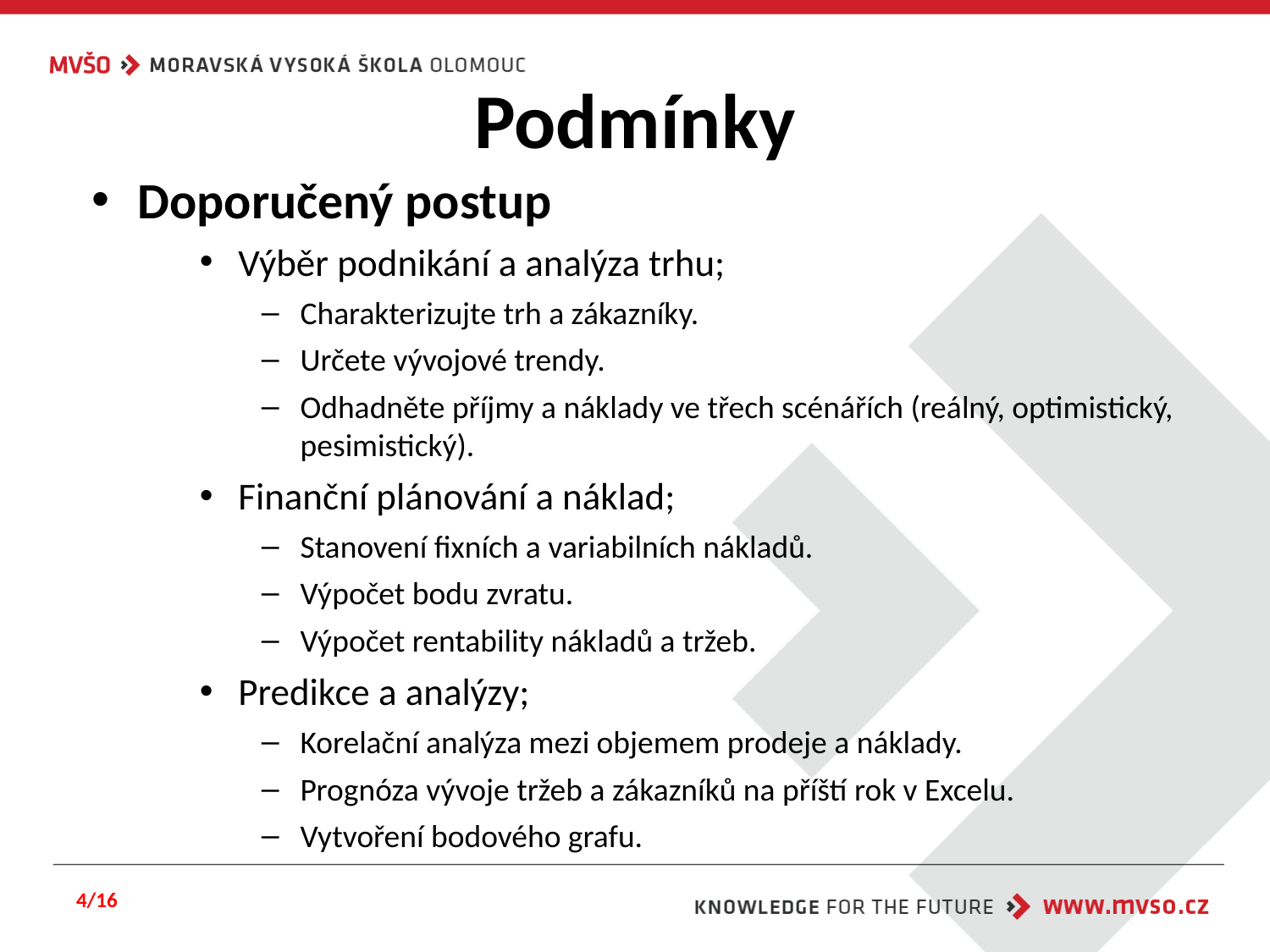

# Podmínky
Doporučený postup
Výběr podnikání a analýza trhu;
Charakterizujte trh a zákazníky.
Určete vývojové trendy.
Odhadněte příjmy a náklady ve třech scénářích (reálný, optimistický, pesimistický).
Finanční plánování a náklad;
Stanovení fixních a variabilních nákladů.
Výpočet bodu zvratu.
Výpočet rentability nákladů a tržeb.
Predikce a analýzy;
Korelační analýza mezi objemem prodeje a náklady.
Prognóza vývoje tržeb a zákazníků na příští rok v Excelu.
Vytvoření bodového grafu.
4/16